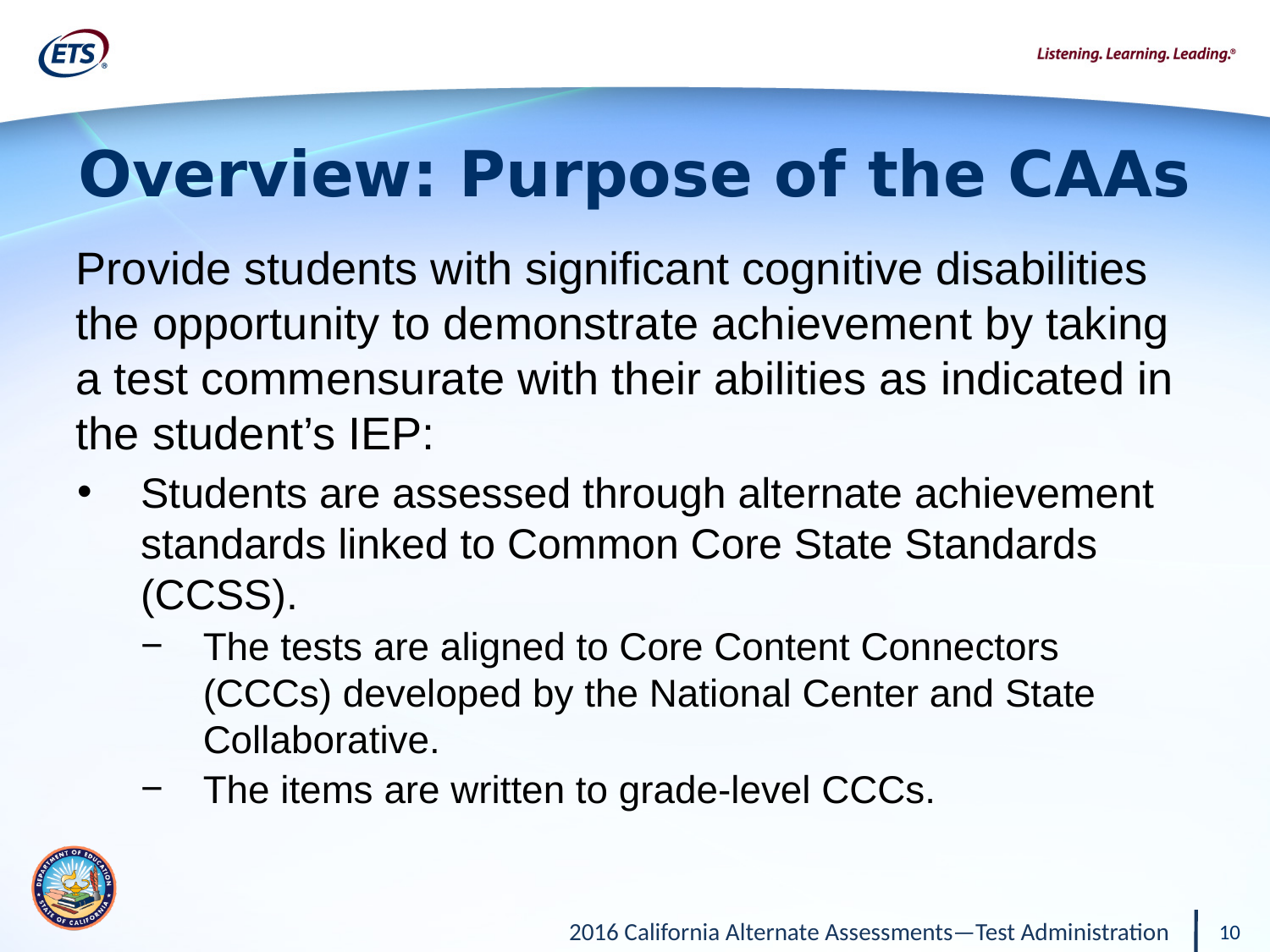

# Overview: Purpose of the CAAs
Provide students with significant cognitive disabilities the opportunity to demonstrate achievement by taking a test commensurate with their abilities as indicated in the student’s IEP:
Students are assessed through alternate achievement standards linked to Common Core State Standards (CCSS).
The tests are aligned to Core Content Connectors (CCCs) developed by the National Center and State Collaborative.
The items are written to grade-level CCCs.